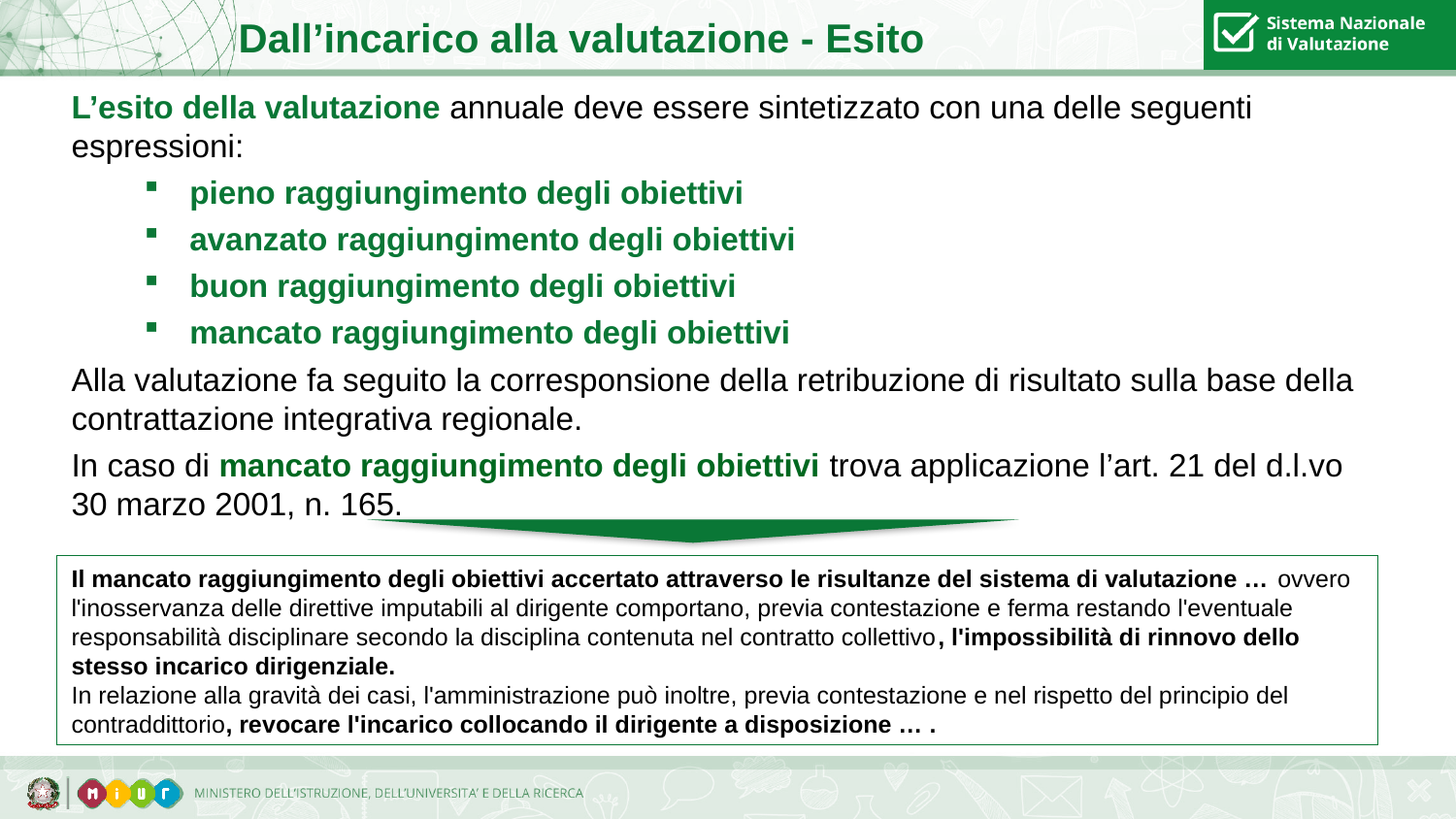

Dall’incarico alla valutazione - Esito
L’esito della valutazione annuale deve essere sintetizzato con una delle seguenti espressioni:
pieno raggiungimento degli obiettivi
avanzato raggiungimento degli obiettivi
buon raggiungimento degli obiettivi
mancato raggiungimento degli obiettivi
Alla valutazione fa seguito la corresponsione della retribuzione di risultato sulla base della contrattazione integrativa regionale.
In caso di mancato raggiungimento degli obiettivi trova applicazione l’art. 21 del d.l.vo 30 marzo 2001, n. 165.

Il mancato raggiungimento degli obiettivi accertato attraverso le risultanze del sistema di valutazione … ovvero l'inosservanza delle direttive imputabili al dirigente comportano, previa contestazione e ferma restando l'eventuale responsabilità disciplinare secondo la disciplina contenuta nel contratto collettivo, l'impossibilità di rinnovo dello stesso incarico dirigenziale.
In relazione alla gravità dei casi, l'amministrazione può inoltre, previa contestazione e nel rispetto del principio del contraddittorio, revocare l'incarico collocando il dirigente a disposizione … .